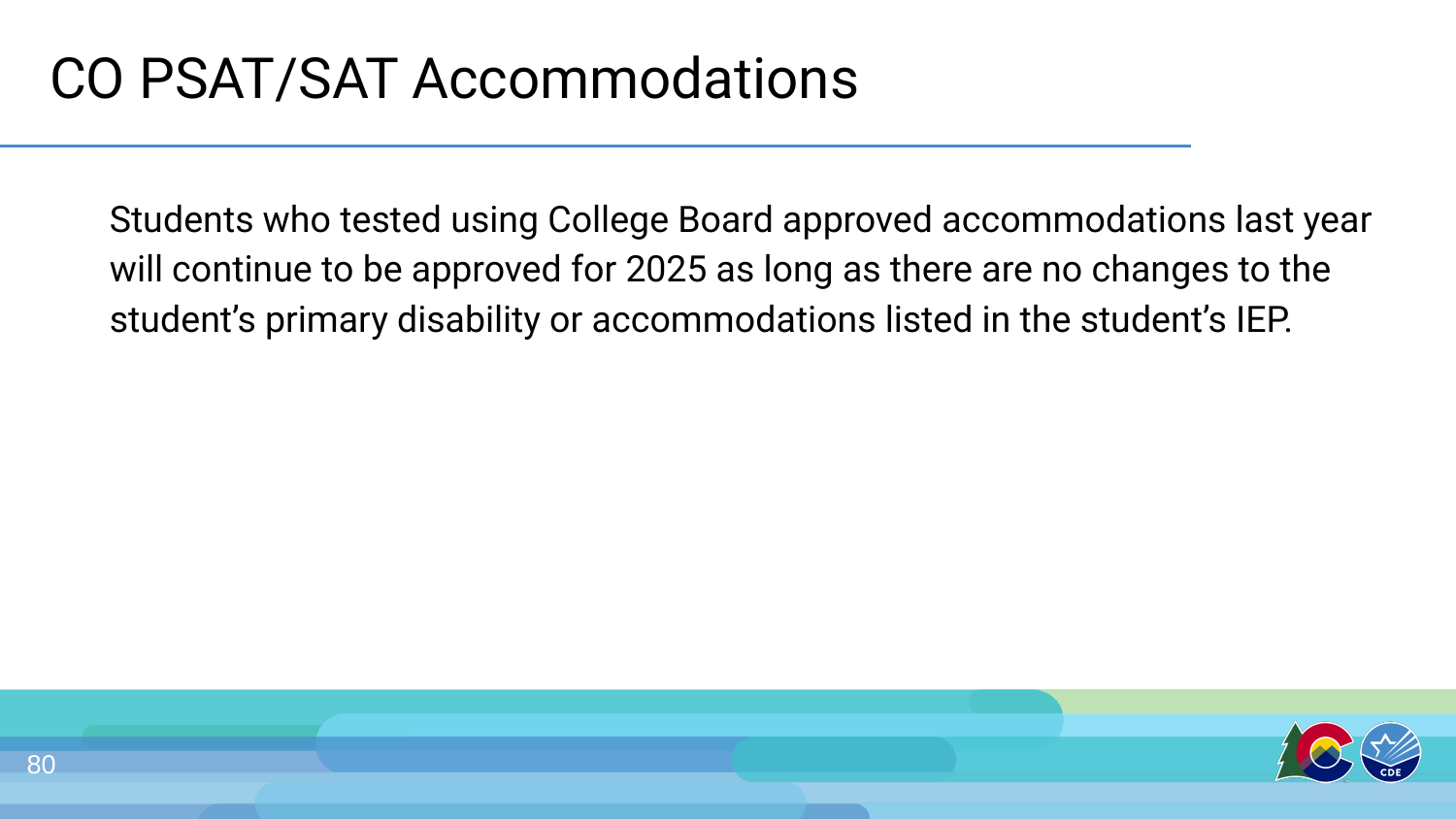

# CO PSAT/SAT Accommodations
Students who tested using College Board approved accommodations last year will continue to be approved for 2025 as long as there are no changes to the student’s primary disability or accommodations listed in the student’s IEP.